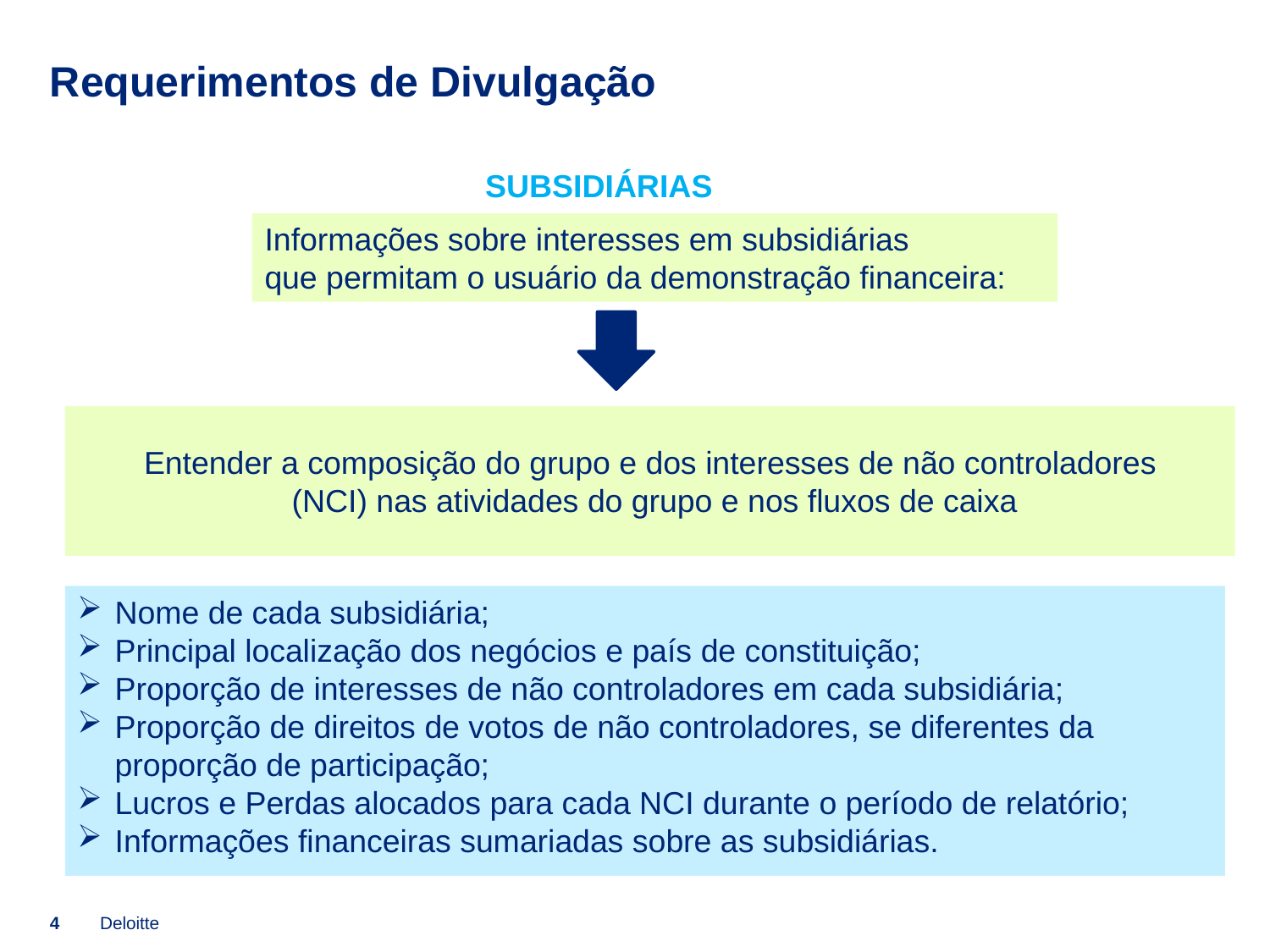

# Requerimentos de Divulgação
SUBSIDIÁRIAS
Informações sobre interesses em subsidiárias
que permitam o usuário da demonstração financeira:

Entender a composição do grupo e dos interesses de não controladores
 (NCI) nas atividades do grupo e nos fluxos de caixa
Nome de cada subsidiária;
Principal localização dos negócios e país de constituição;
Proporção de interesses de não controladores em cada subsidiária;
Proporção de direitos de votos de não controladores, se diferentes da proporção de participação;
Lucros e Perdas alocados para cada NCI durante o período de relatório;
Informações financeiras sumariadas sobre as subsidiárias.

4
Deloitte